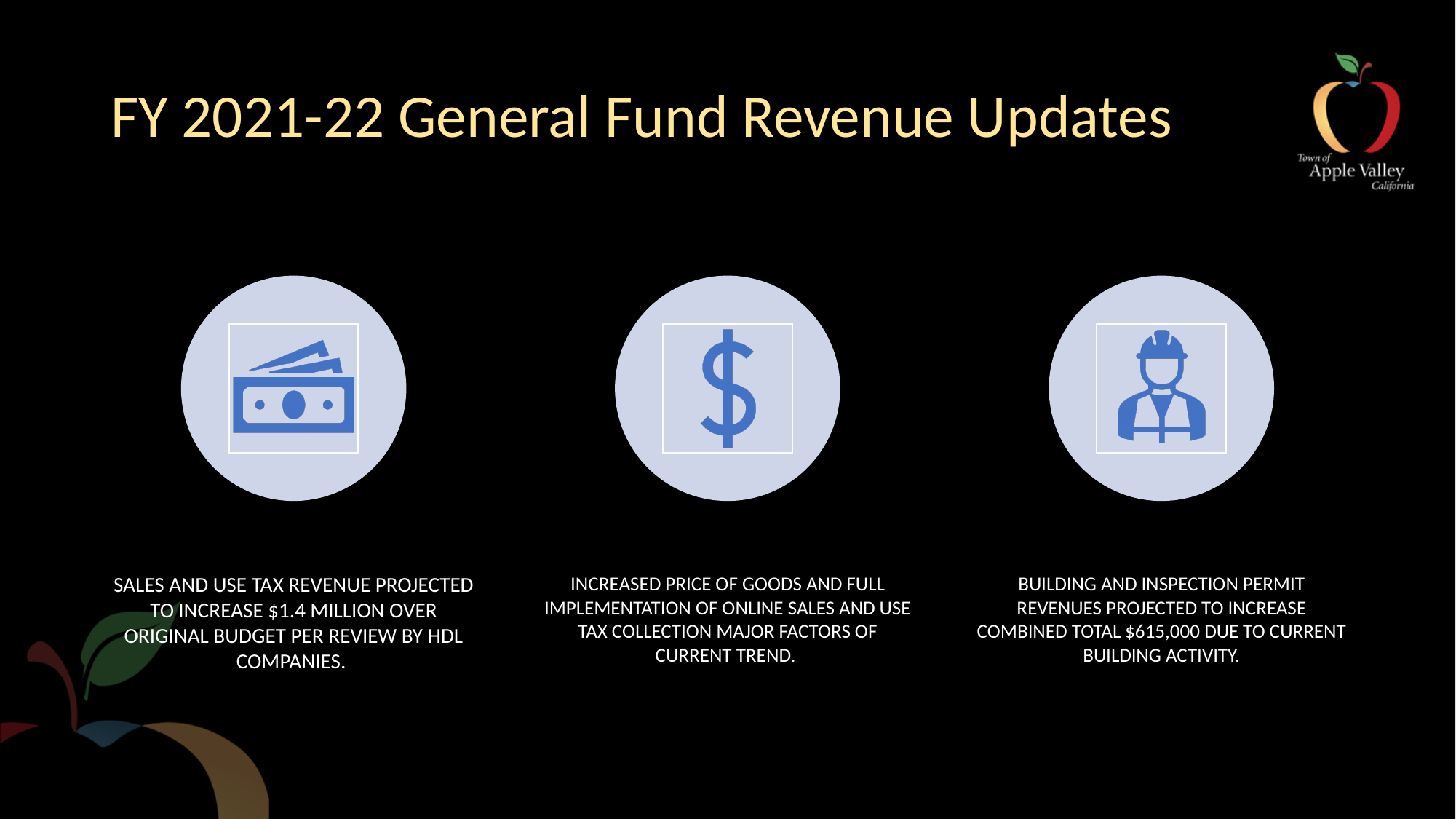

# FY 2021-22 General Fund Revenue Updates
Sales and Use tax revenue projected to increase $1.4 million over original budget per review by HdL Companies.
Increased price of goods and full implementation of online sales and use tax collection major factors of current trend.
Building and inspection Permit revenues projected to increase combined total $615,000 due to current building activity.